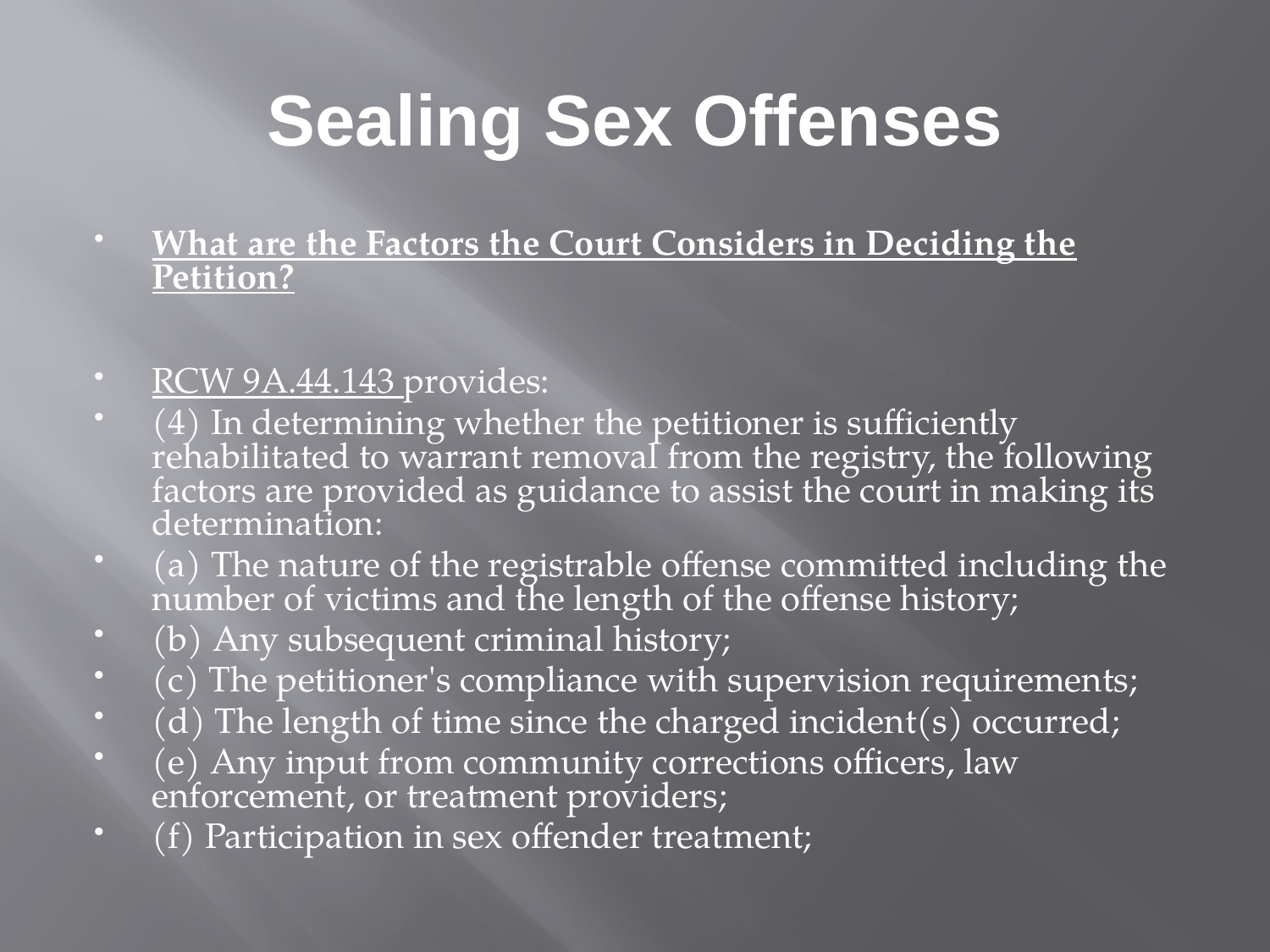

# Sealing Sex Offenses
What are the Factors the Court Considers in Deciding the Petition?

RCW 9A.44.143 provides:
(4) In determining whether the petitioner is sufficiently rehabilitated to warrant removal from the registry, the following factors are provided as guidance to assist the court in making its determination:
(a) The nature of the registrable offense committed including the number of victims and the length of the offense history;
(b) Any subsequent criminal history;
(c) The petitioner's compliance with supervision requirements;
(d) The length of time since the charged incident(s) occurred;
(e) Any input from community corrections officers, law enforcement, or treatment providers;
(f) Participation in sex offender treatment;